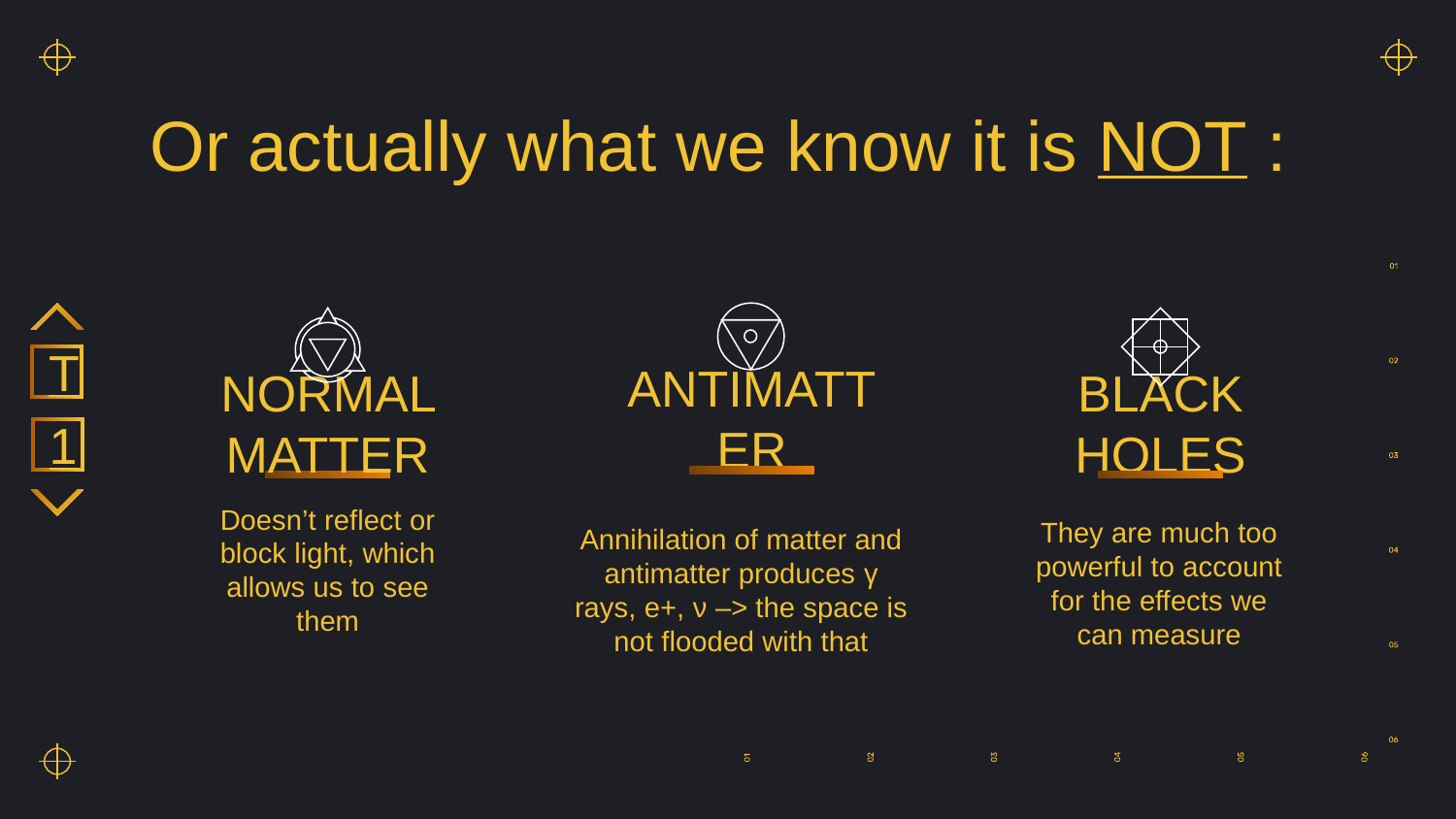

# Or actually what we know it is NOT :

T
ANTIMATTER
BLACK HOLES
NORMAL MATTER
1

Doesn’t reflect or block light, which allows us to see them
They are much too powerful to account for the effects we can measure
Annihilation of matter and antimatter produces γ rays, e+, ν –> the space is not flooded with that